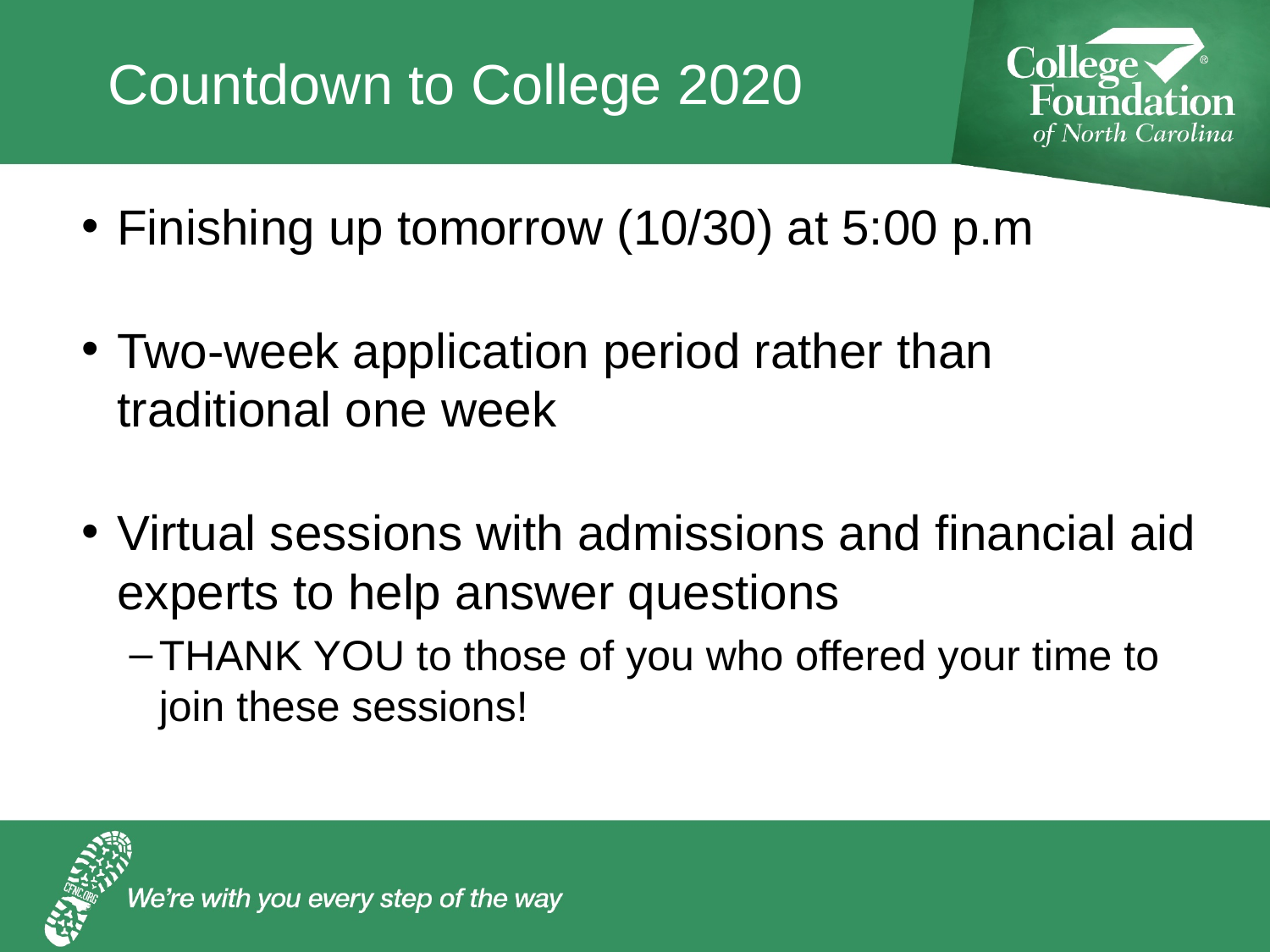

# Countdown to College 2020
Finishing up tomorrow (10/30) at 5:00 p.m

Two-week application period rather than traditional one week

Virtual sessions with admissions and financial aid experts to help answer questions
THANK YOU to those of you who offered your time to join these sessions!